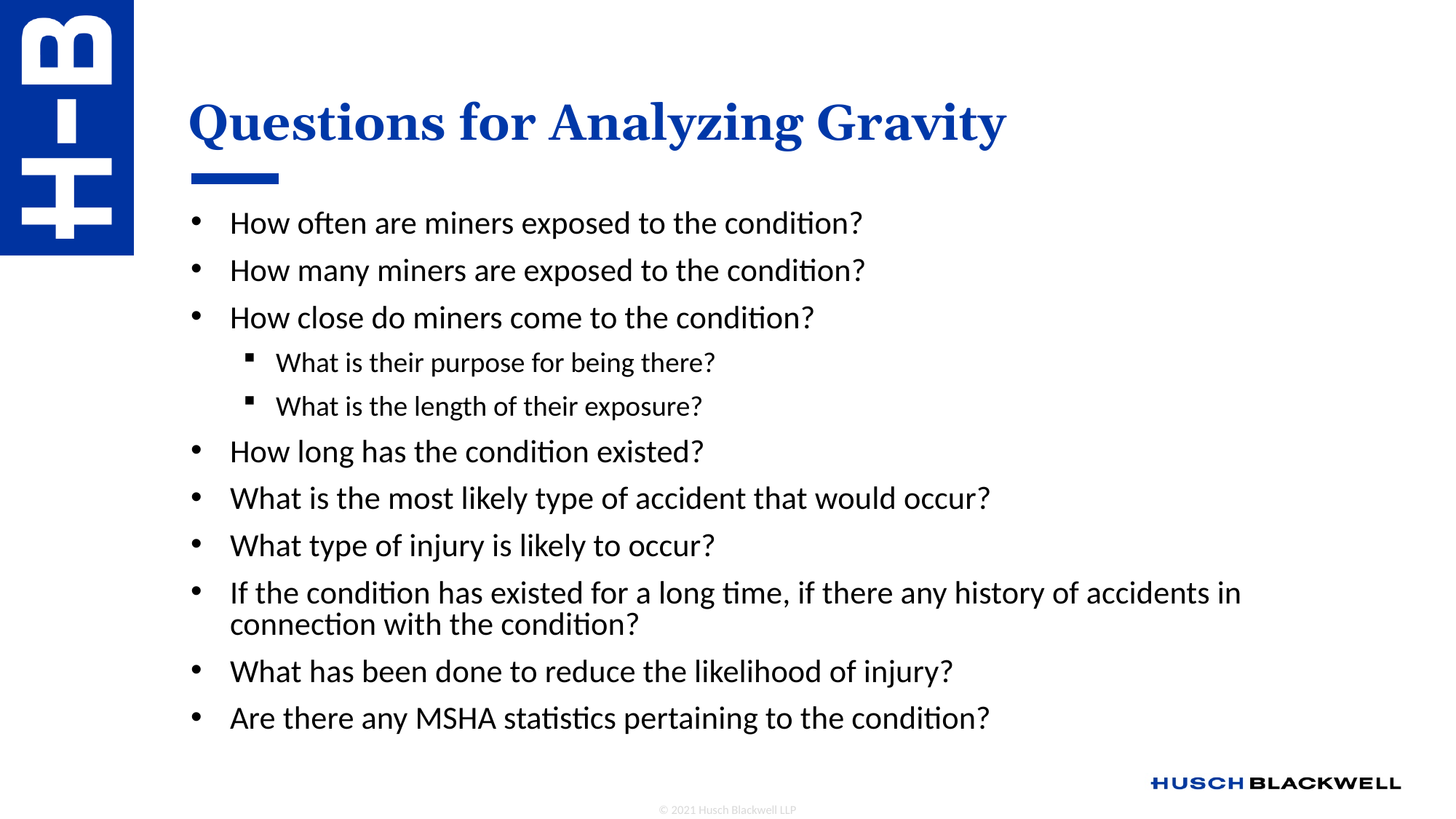

# Questions for Analyzing Gravity
How often are miners exposed to the condition?
How many miners are exposed to the condition?
How close do miners come to the condition?
What is their purpose for being there?
What is the length of their exposure?
How long has the condition existed?
What is the most likely type of accident that would occur?
What type of injury is likely to occur?
If the condition has existed for a long time, if there any history of accidents in connection with the condition?
What has been done to reduce the likelihood of injury?
Are there any MSHA statistics pertaining to the condition?